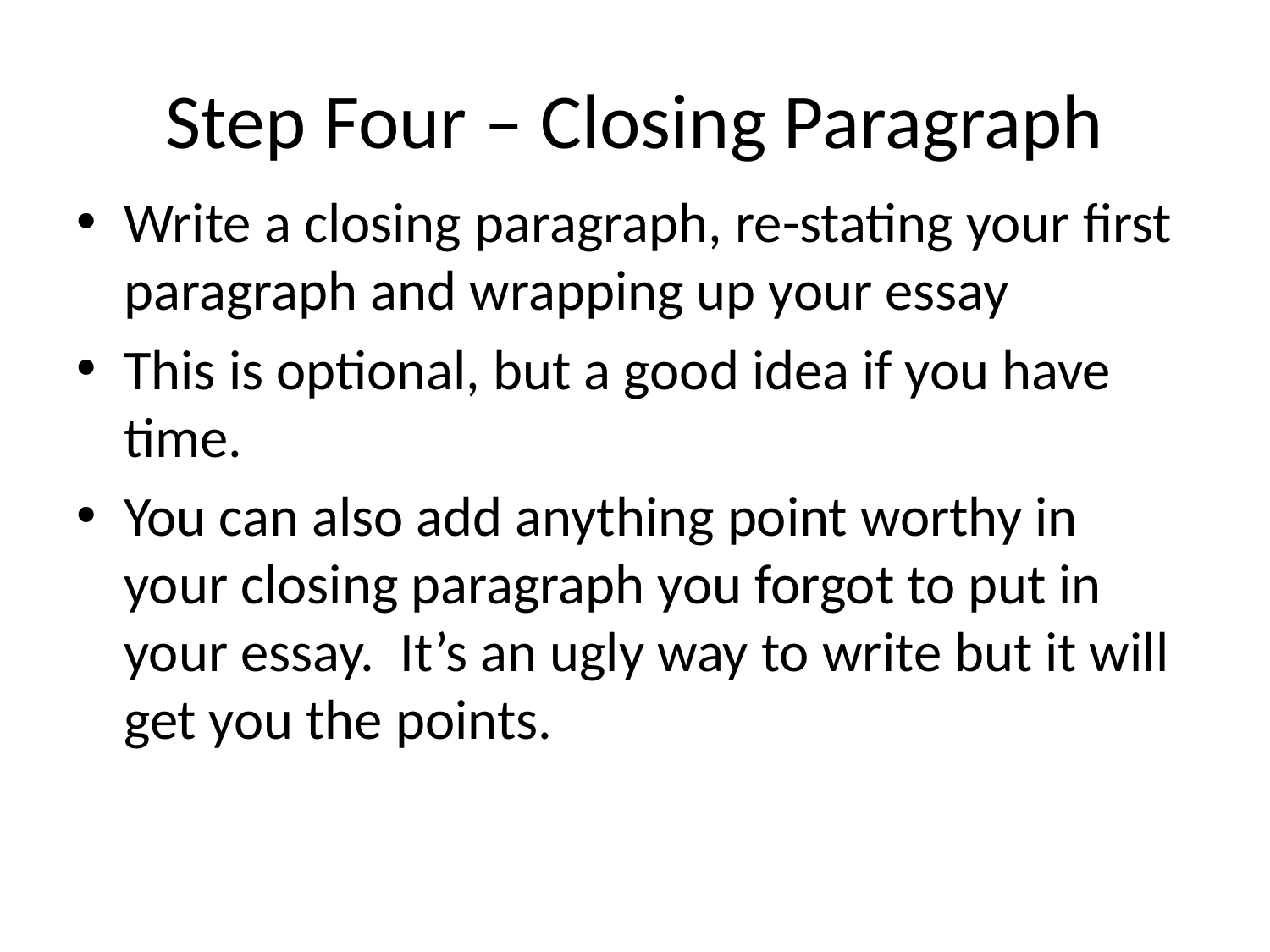

# Step Four – Closing Paragraph
Write a closing paragraph, re-stating your first paragraph and wrapping up your essay
This is optional, but a good idea if you have time.
You can also add anything point worthy in your closing paragraph you forgot to put in your essay.  It’s an ugly way to write but it will get you the points.